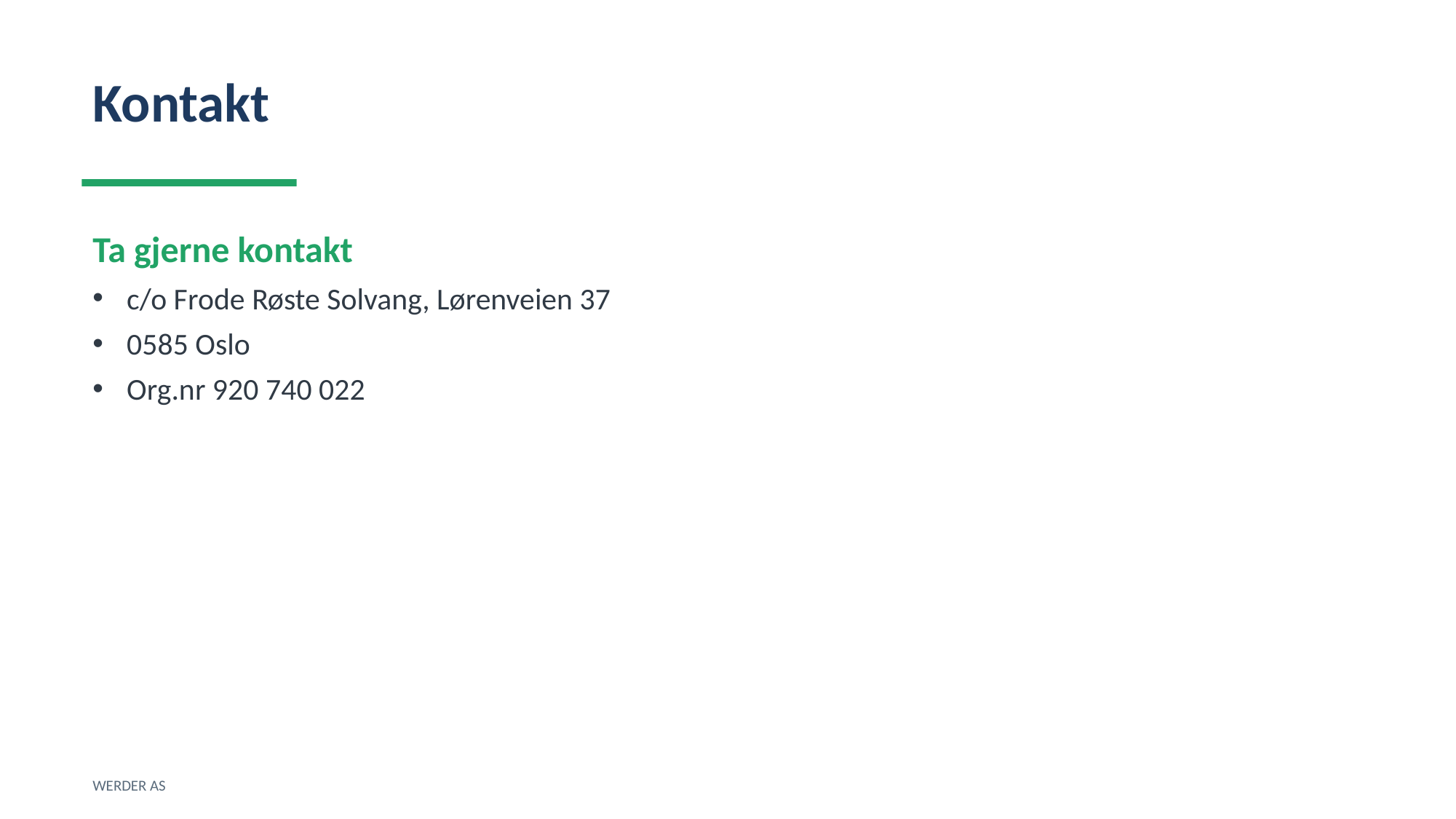

Kontakt

Ta gjerne kontakt
c/o Frode Røste Solvang, Lørenveien 37
0585 Oslo
Org.nr 920 740 022
WERDER AS